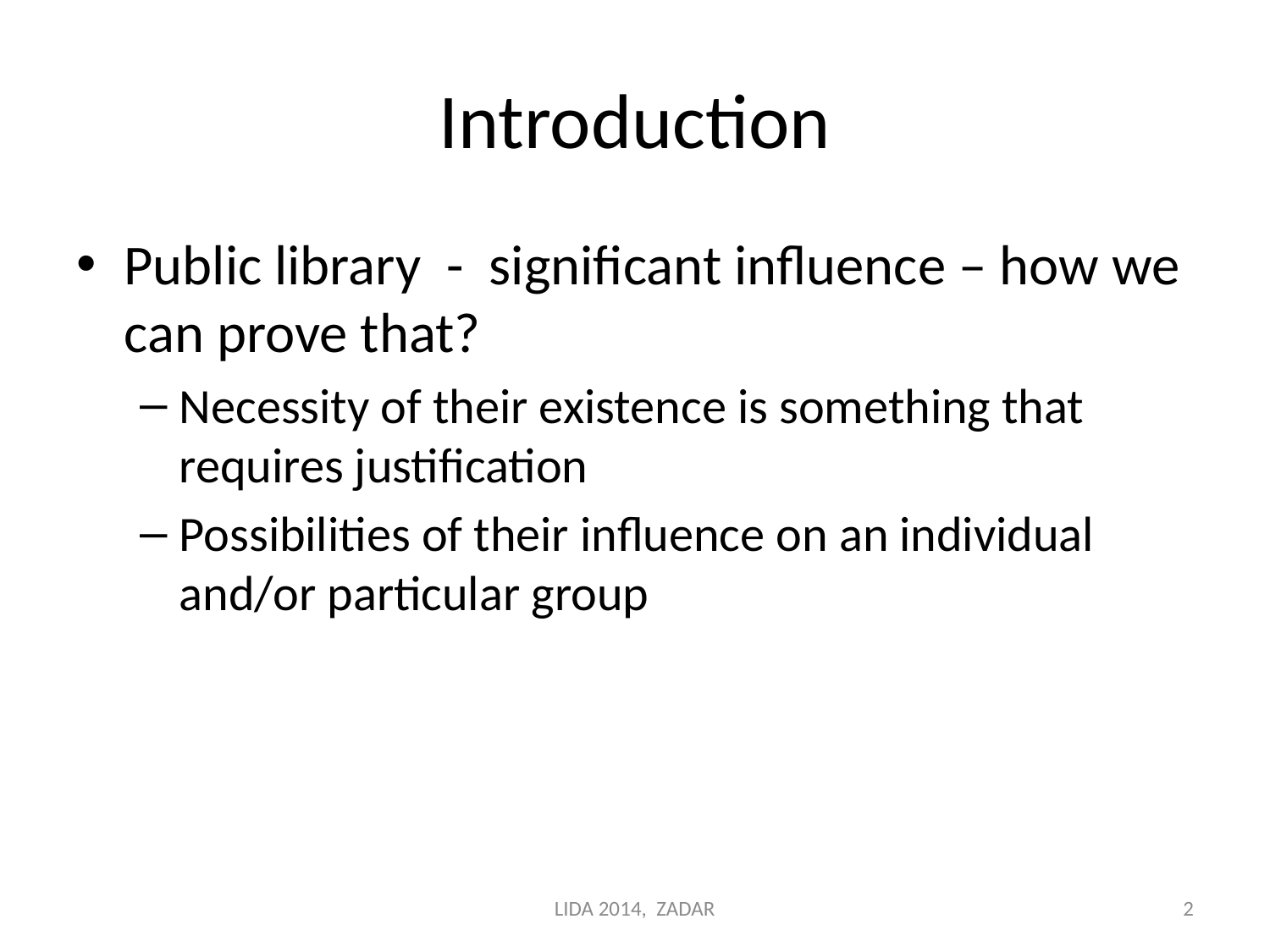

# Introduction
Public library  -  significant influence – how we can prove that?
Necessity of their existence is something that requires justification
Possibilities of their influence on an individual and/or particular group
LIDA 2014,  ZADAR
2